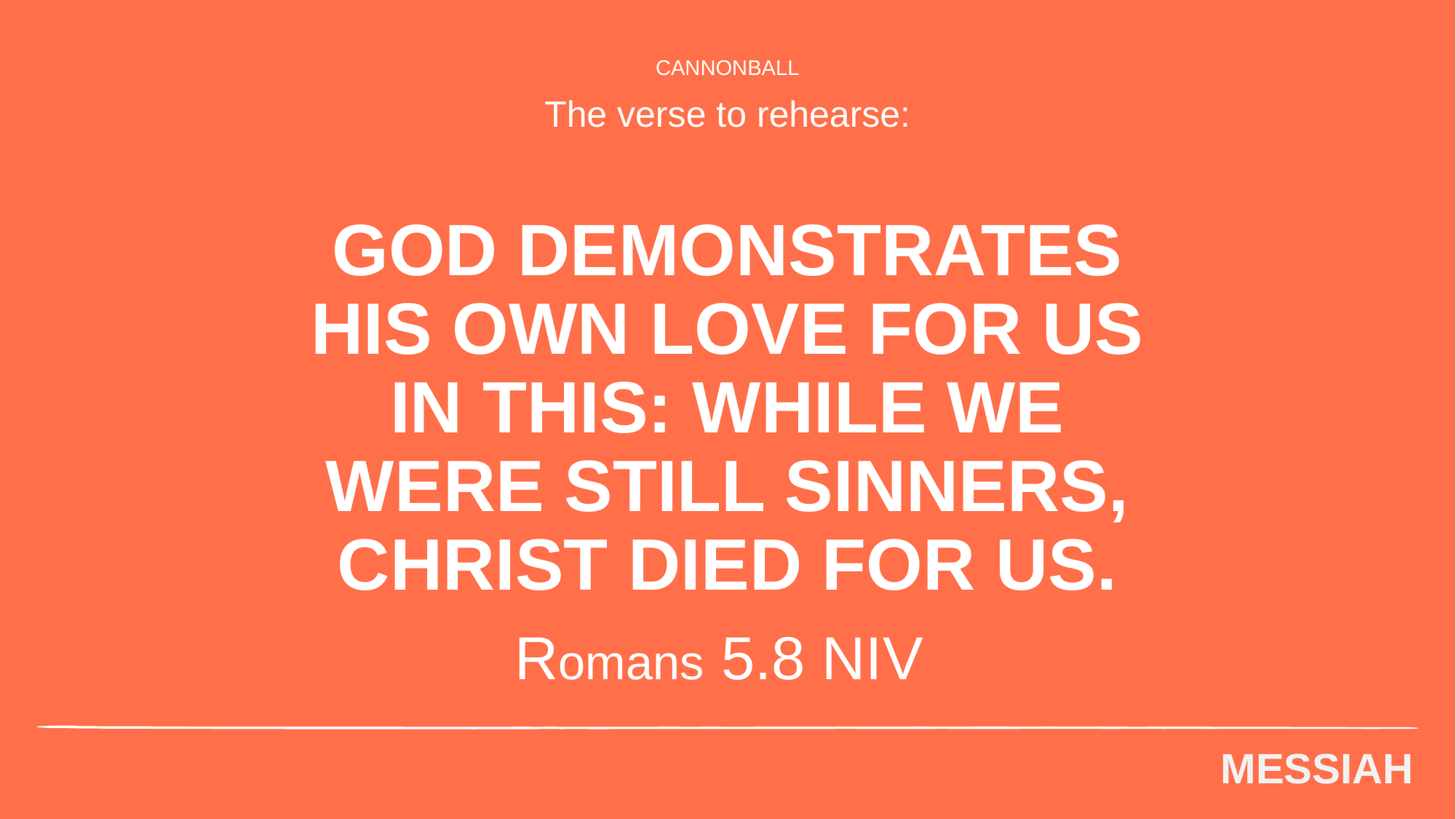

CANNONBALL
The verse to rehearse:
# GOD DEMONSTRATES HIS OWN LOVE FOR US IN THIS: WHILE WE WERE STILL SINNERS, CHRIST DIED FOR US.
Romans 5.8 NIV
MESSIAH